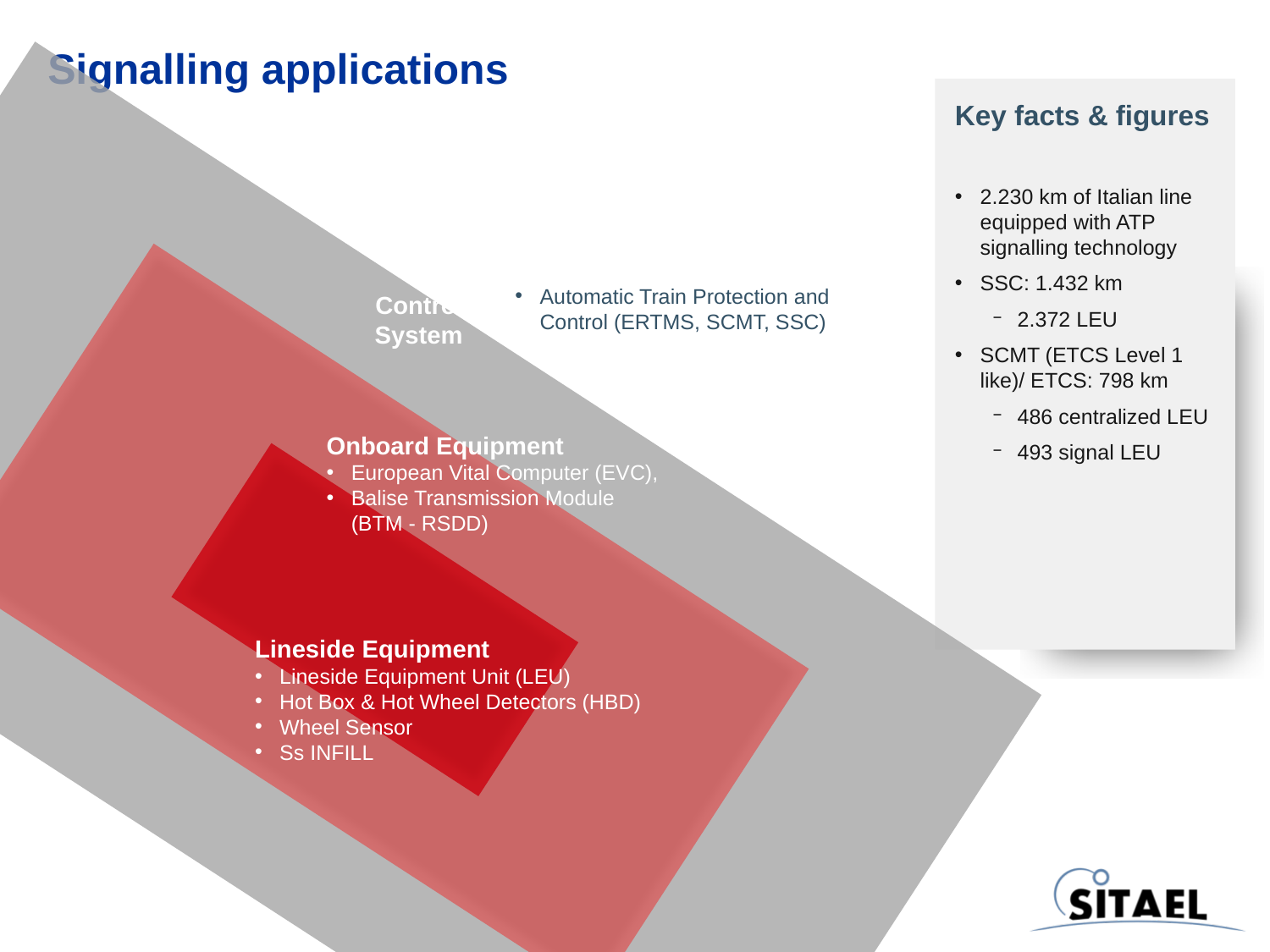

# Signalling applications

Key facts & figures

2.230 km of Italian line equipped with ATP signalling technology
SSC: 1.432 km
2.372 LEU
SCMT (ETCS Level 1 like)/ ETCS: 798 km
486 centralized LEU
493 signal LEU

Automatic Train Protection and Control (ERTMS, SCMT, SSC)
Control System
Onboard Equipment
European Vital Computer (EVC),
Balise Transmission Module  (BTM - RSDD)

Lineside Equipment
Lineside Equipment Unit (LEU)
Hot Box & Hot Wheel Detectors (HBD)
Wheel Sensor
Ss INFILL